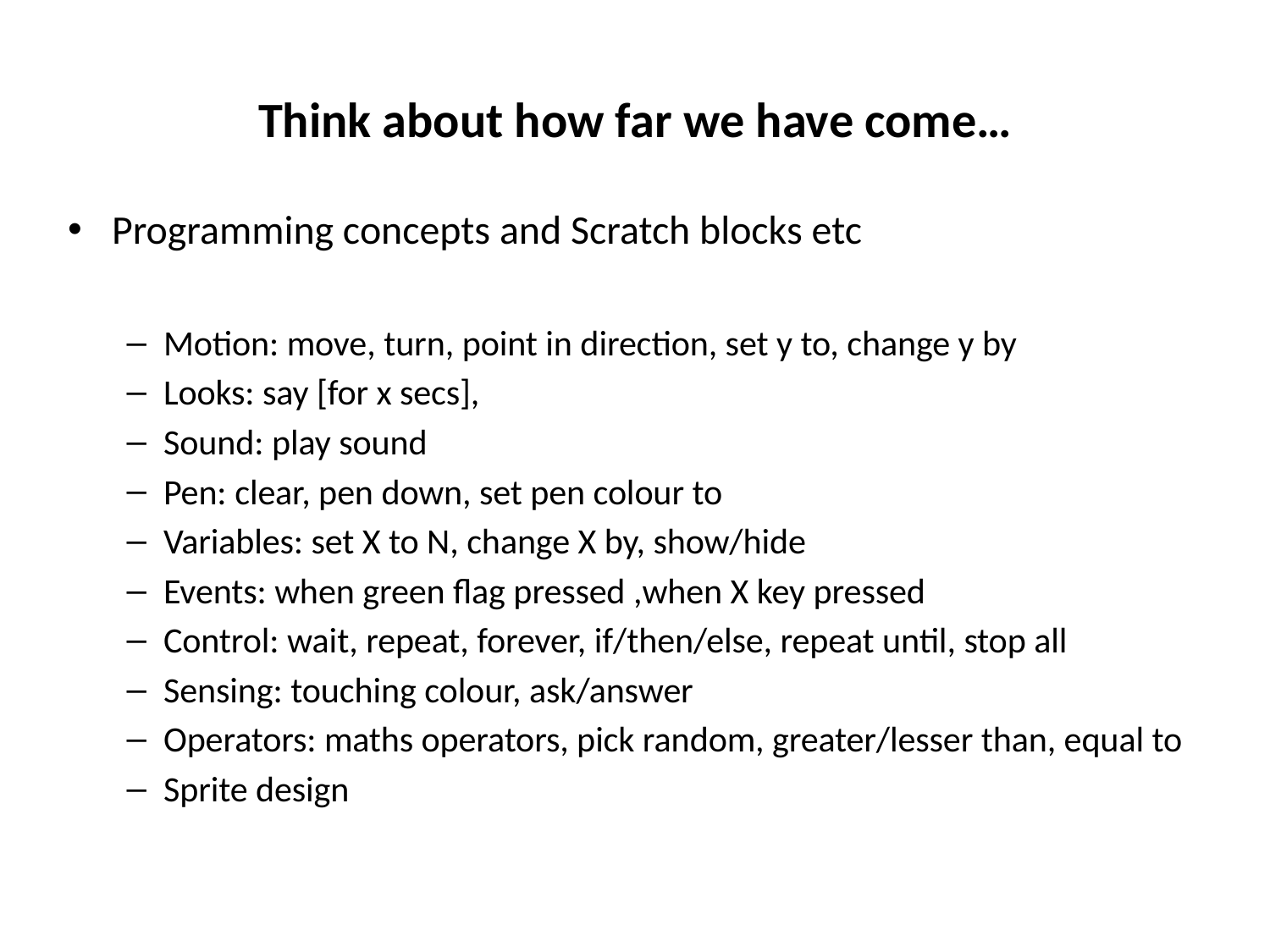

# Think about how far we have come…
Programming concepts and Scratch blocks etc

Motion: move, turn, point in direction, set y to, change y by
Looks: say [for x secs],
Sound: play sound
Pen: clear, pen down, set pen colour to
Variables: set X to N, change X by, show/hide
Events: when green flag pressed ,when X key pressed
Control: wait, repeat, forever, if/then/else, repeat until, stop all
Sensing: touching colour, ask/answer
Operators: maths operators, pick random, greater/lesser than, equal to
Sprite design